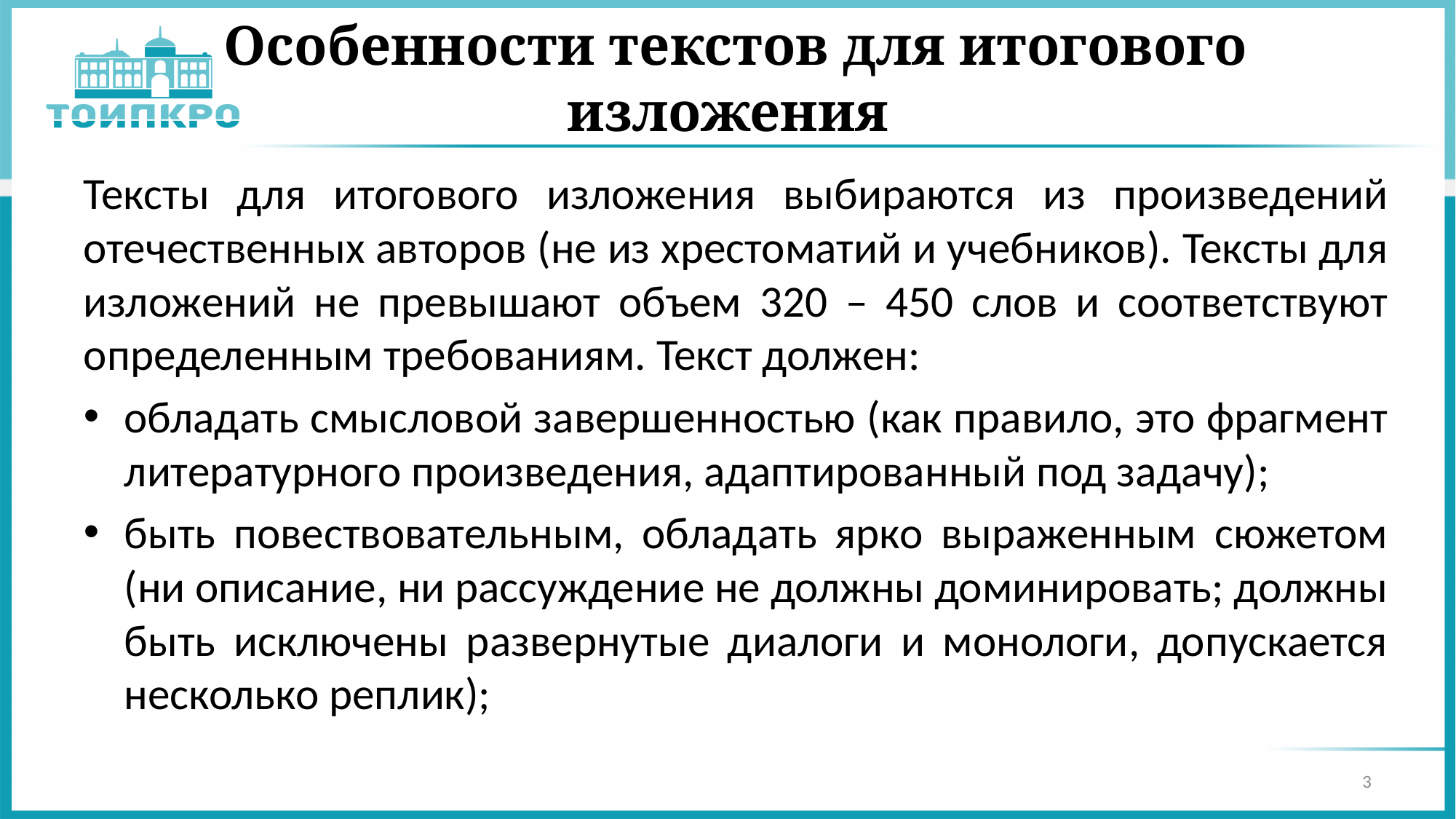

# Особенности текстов для итогового изложения
Тексты для итогового изложения выбираются из произведений отечественных авторов (не из хрестоматий и учебников). Тексты для изложений не превышают объем 320 – 450 слов и соответствуют определенным требованиям. Текст должен:
обладать смысловой завершенностью (как правило, это фрагмент литературного произведения, адаптированный под задачу);
быть повествовательным, обладать ярко выраженным сюжетом (ни описание, ни рассуждение не должны доминировать; должны быть исключены развернутые диалоги и монологи, допускается несколько реплик);
3